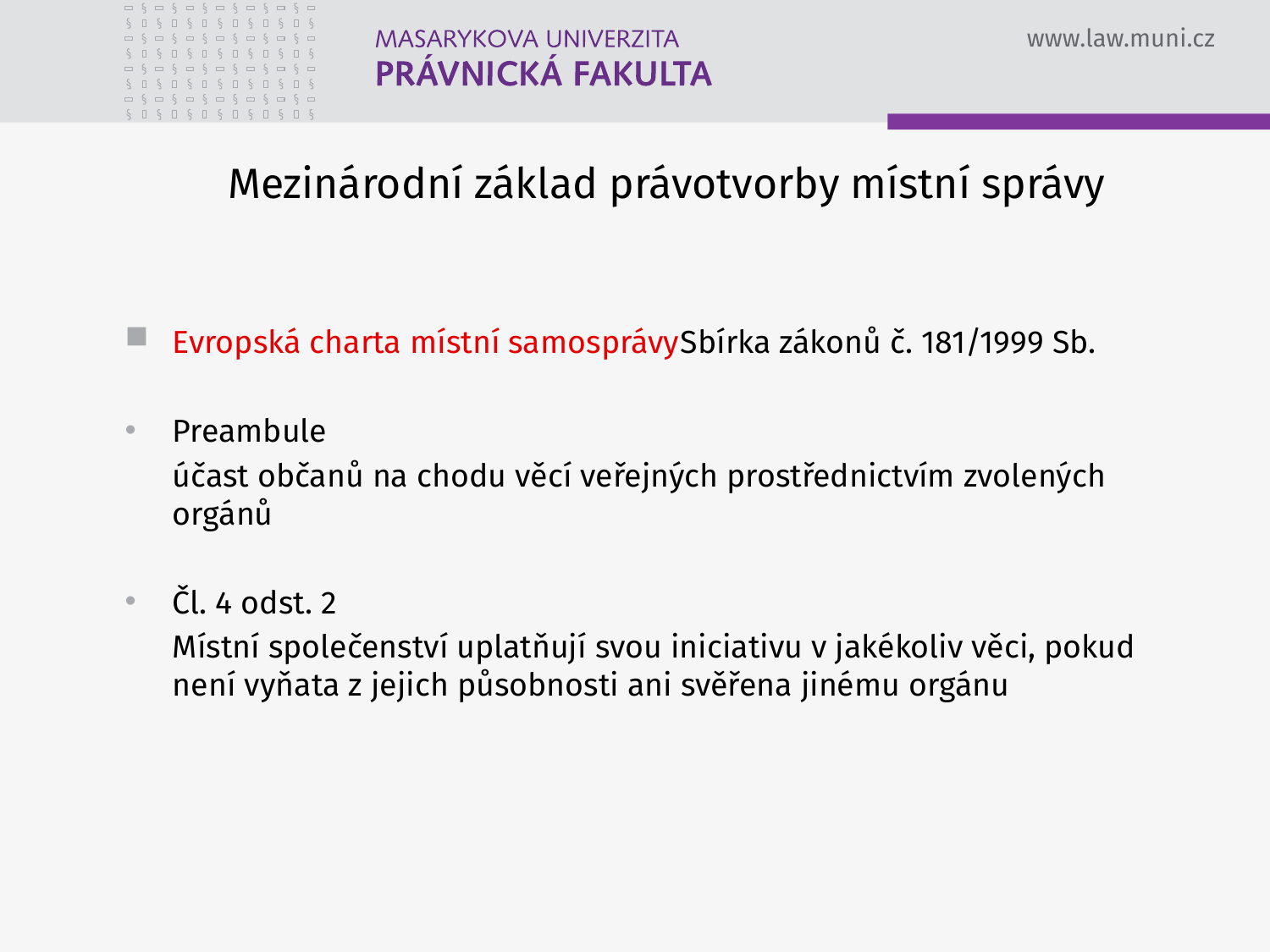

# Mezinárodní základ právotvorby místní správy

Evropská charta místní samosprávy	Sbírka zákonů č. 181/1999 Sb.

Preambule
	účast občanů na chodu věcí veřejných prostřednictvím zvolených orgánů

Čl. 4 odst. 2
	Místní společenství uplatňují svou iniciativu v jakékoliv věci, pokud není vyňata z jejich působnosti ani svěřena jinému orgánu